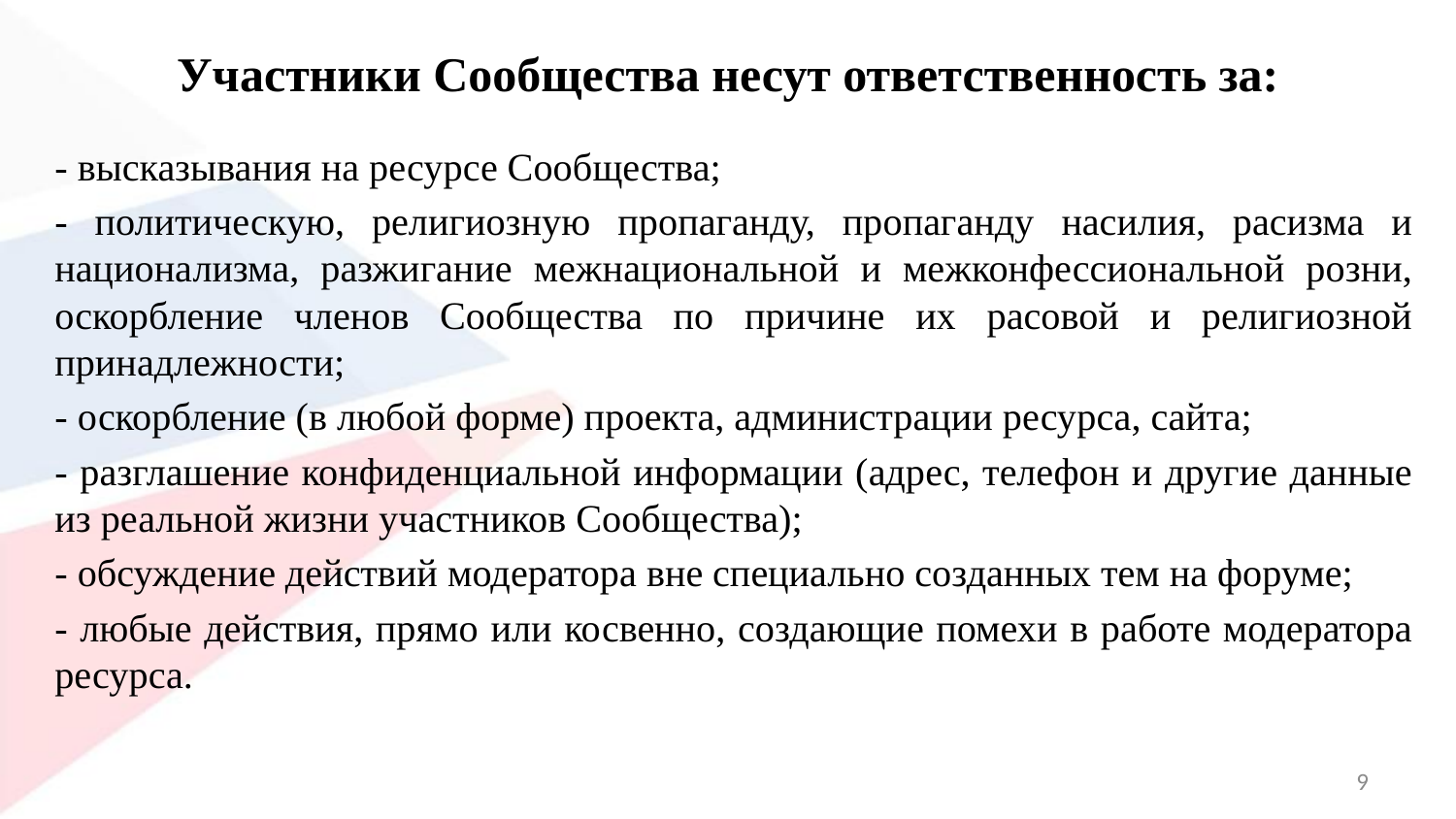

# Участники Сообщества несут ответственность за:
- высказывания на ресурсе Сообщества;
- политическую, религиозную пропаганду, пропаганду насилия, расизма и национализма, разжигание межнациональной и межконфессиональной розни, оскорбление членов Сообщества по причине их расовой и религиозной принадлежности;
- оскорбление (в любой форме) проекта, администрации ресурса, сайта;
- разглашение конфиденциальной информации (адрес, телефон и другие данные из реальной жизни участников Сообщества);
- обсуждение действий модератора вне специально созданных тем на форуме;
- любые действия, прямо или косвенно, создающие помехи в работе модератора ресурса.

9